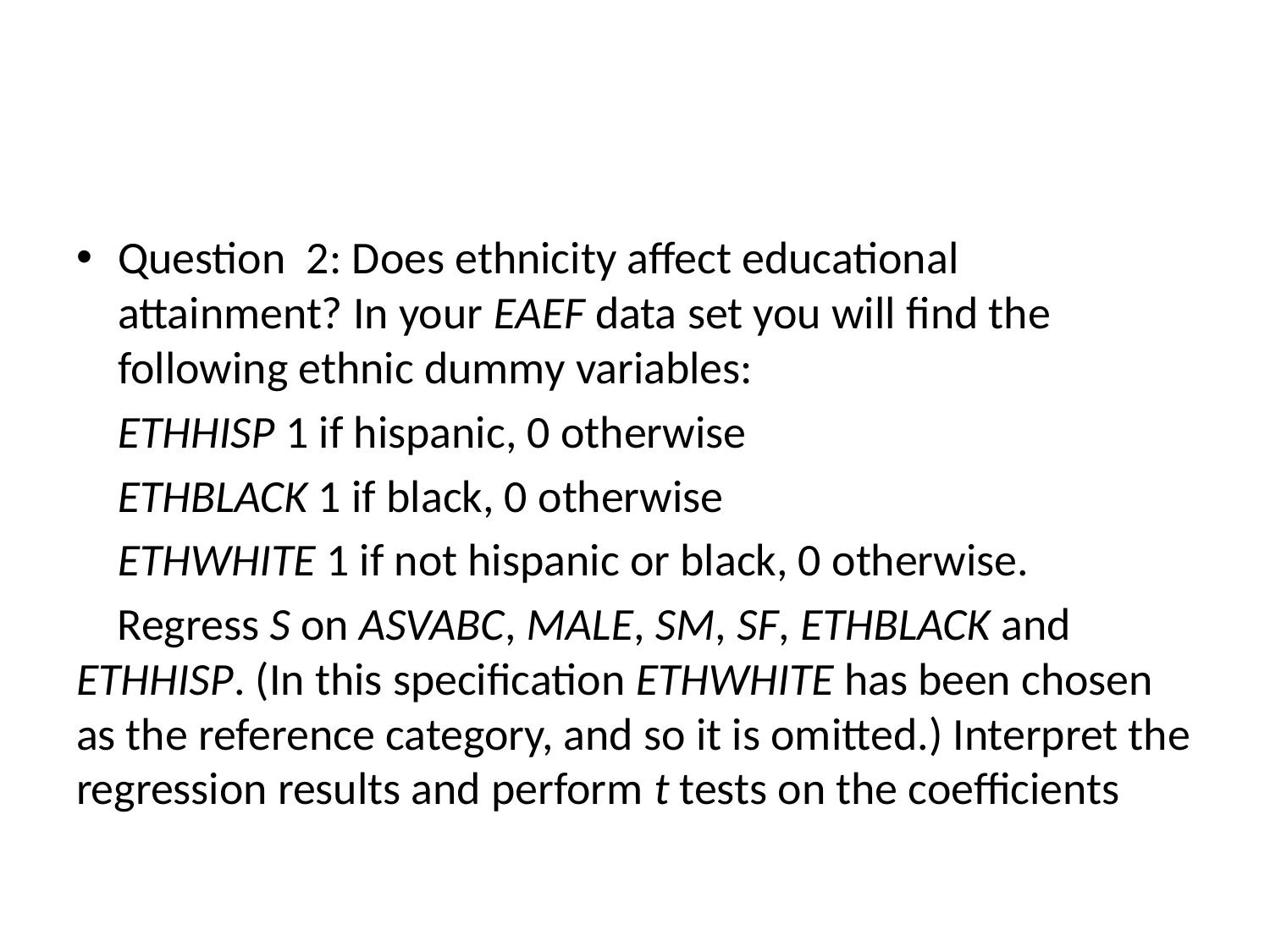

#
Question  2: Does ethnicity affect educational attainment? In your EAEF data set you will find the following ethnic dummy variables:
    ETHHISP 1 if hispanic, 0 otherwise
    ETHBLACK 1 if black, 0 otherwise
    ETHWHITE 1 if not hispanic or black, 0 otherwise.
    Regress S on ASVABC, MALE, SM, SF, ETHBLACK and ETHHISP. (In this specification ETHWHITE has been chosen as the reference category, and so it is omitted.) Interpret the regression results and perform t tests on the coefficients